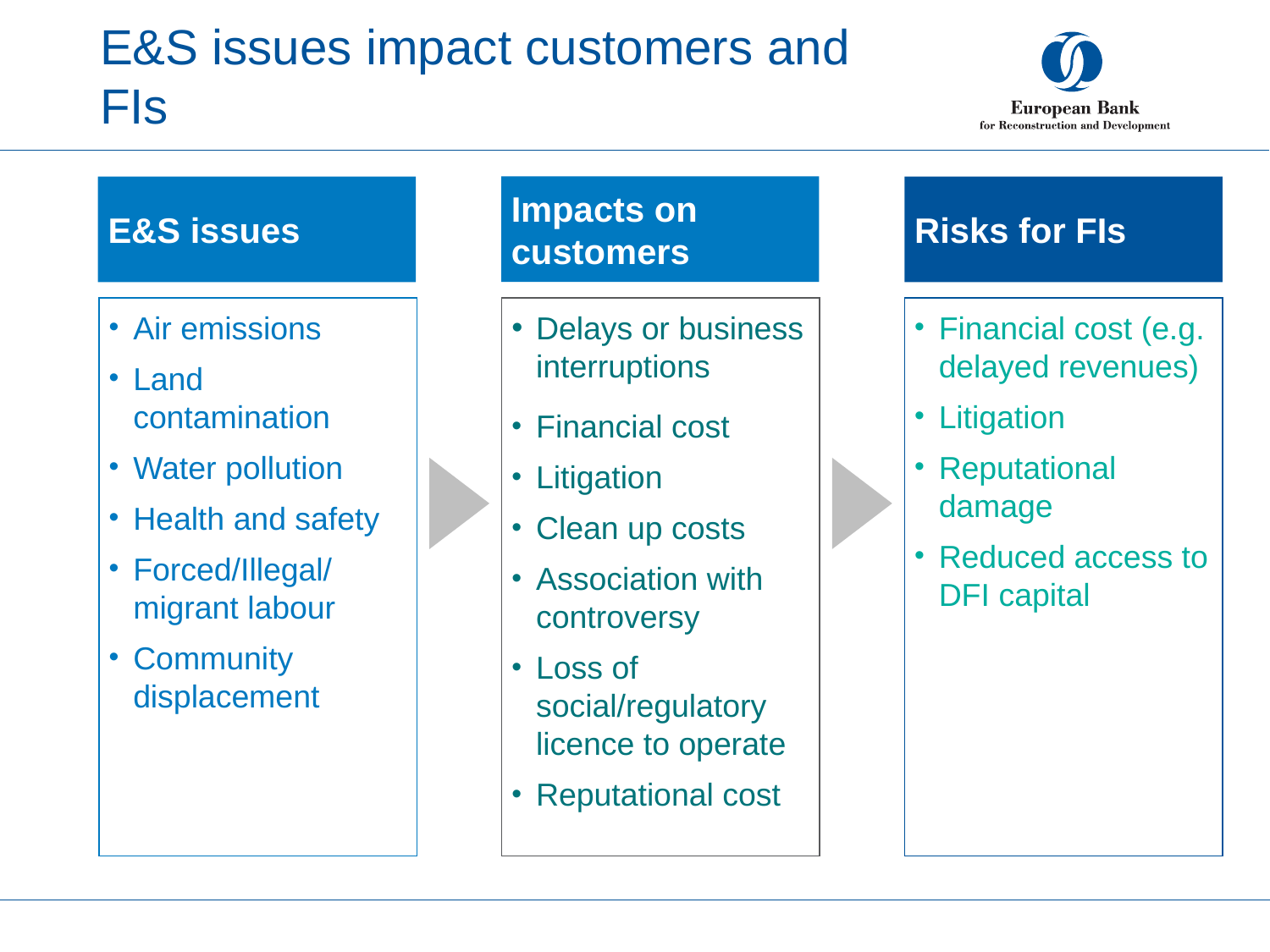

# E&S issues impact customers and FIs

Impacts on customers
E&S issues
Risks for FIs

Delays or business interruptions
Financial cost
Litigation
Clean up costs
Association with controversy
Loss of social/regulatory licence to operate
Reputational cost
Air emissions
Land contamination
Water pollution
Health and safety
Forced/Illegal/migrant labour
Community displacement

Financial cost (e.g. delayed revenues)
Litigation
Reputational damage
Reduced access to DFI capital